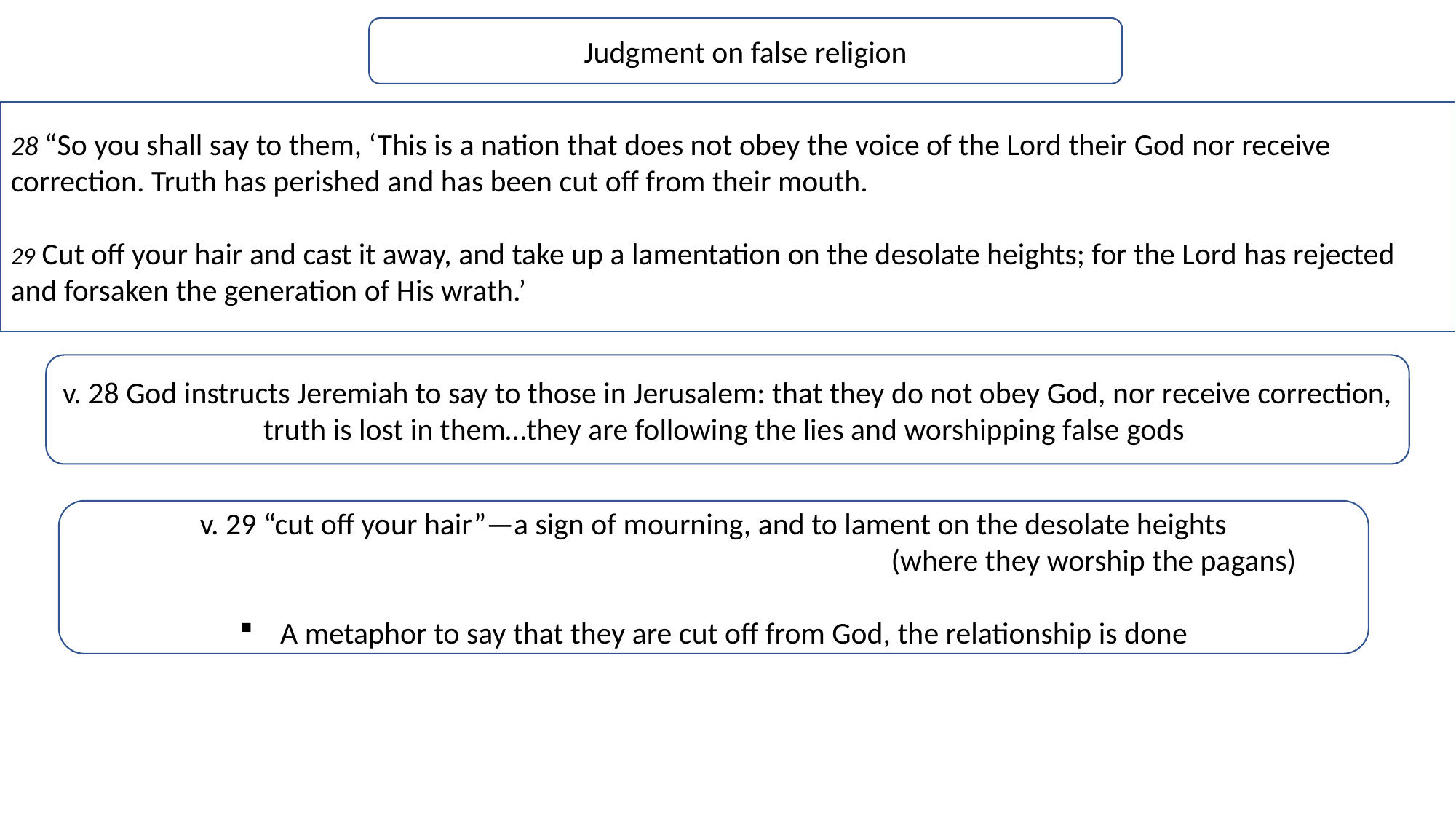

Judgment on false religion
28 “So you shall say to them, ‘This is a nation that does not obey the voice of the Lord their God nor receive correction. Truth has perished and has been cut off from their mouth.

29 Cut off your hair and cast it away, and take up a lamentation on the desolate heights; for the Lord has rejected and forsaken the generation of His wrath.’
v. 28 God instructs Jeremiah to say to those in Jerusalem: that they do not obey God, nor receive correction, truth is lost in them…they are following the lies and worshipping false gods
v. 29 “cut off your hair”—a sign of mourning, and to lament on the desolate heights
                                                                                                               (where they worship the pagans)

A metaphor to say that they are cut off from God, the relationship is done